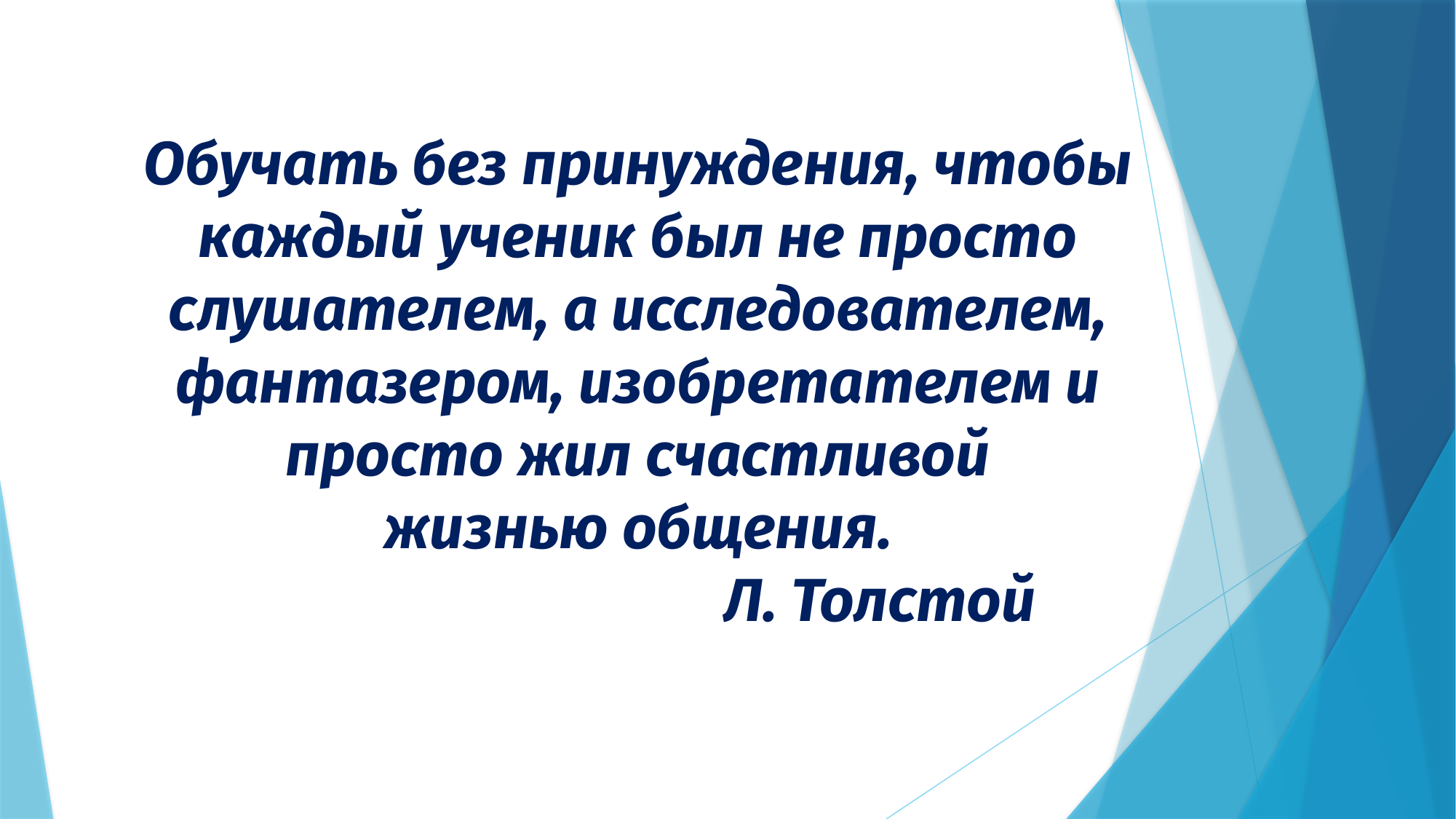

Обучать без принуждения, чтобы
каждый ученик был не просто
слушателем, а исследователем,
фантазером, изобретателем и
просто жил счастливой
жизнью общения.
                                   Л. Толстой